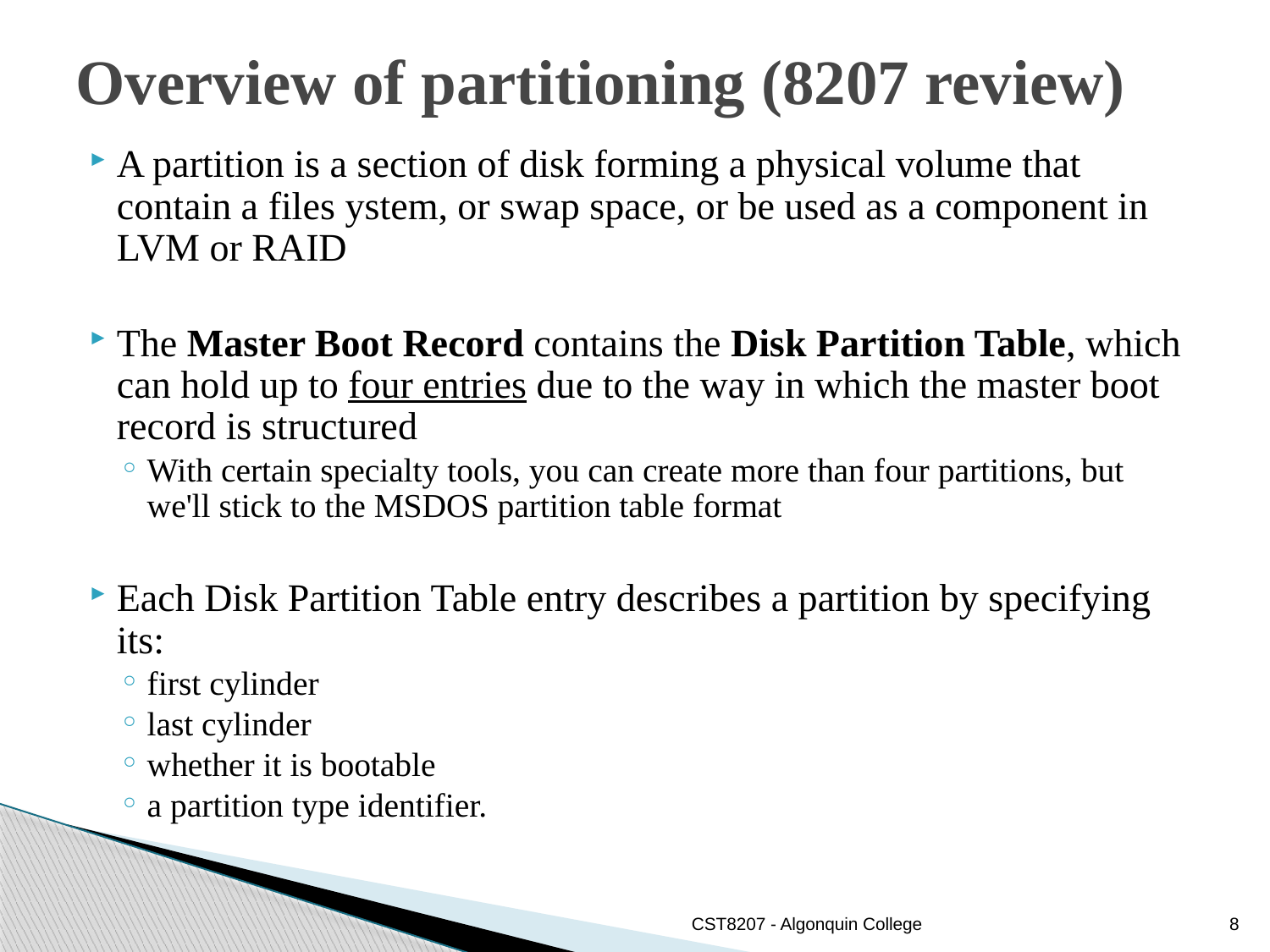

# Overview of partitioning (8207 review)
A partition is a section of disk forming a physical volume that contain a files ystem, or swap space, or be used as a component in LVM or RAID

The Master Boot Record contains the Disk Partition Table, which can hold up to four entries due to the way in which the master boot record is structured
With certain specialty tools, you can create more than four partitions, but we'll stick to the MSDOS partition table format

Each Disk Partition Table entry describes a partition by specifying its:
first cylinder
last cylinder
whether it is bootable
a partition type identifier.
CST8207 - Algonquin College
8